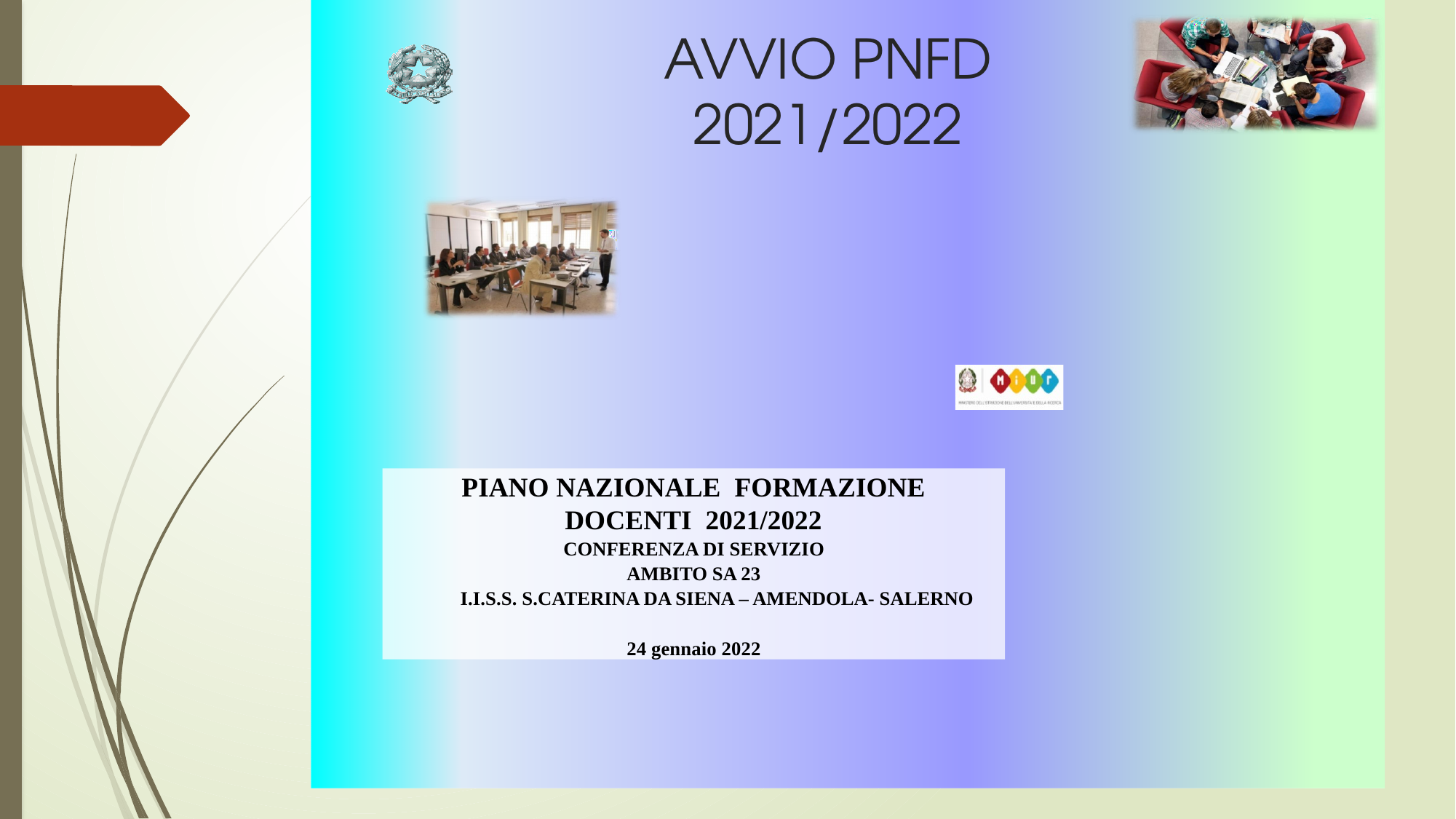

AVVIO PNFD 2021/2022

PIANO NAZIONALE  FORMAZIONE DOCENTI  2021/2022
CONFERENZA DI SERVIZIO
AMBITO SA 23
I.I.S.S. S.CATERINA DA SIENA – AMENDOLA- SALERNO

24 gennaio 2022